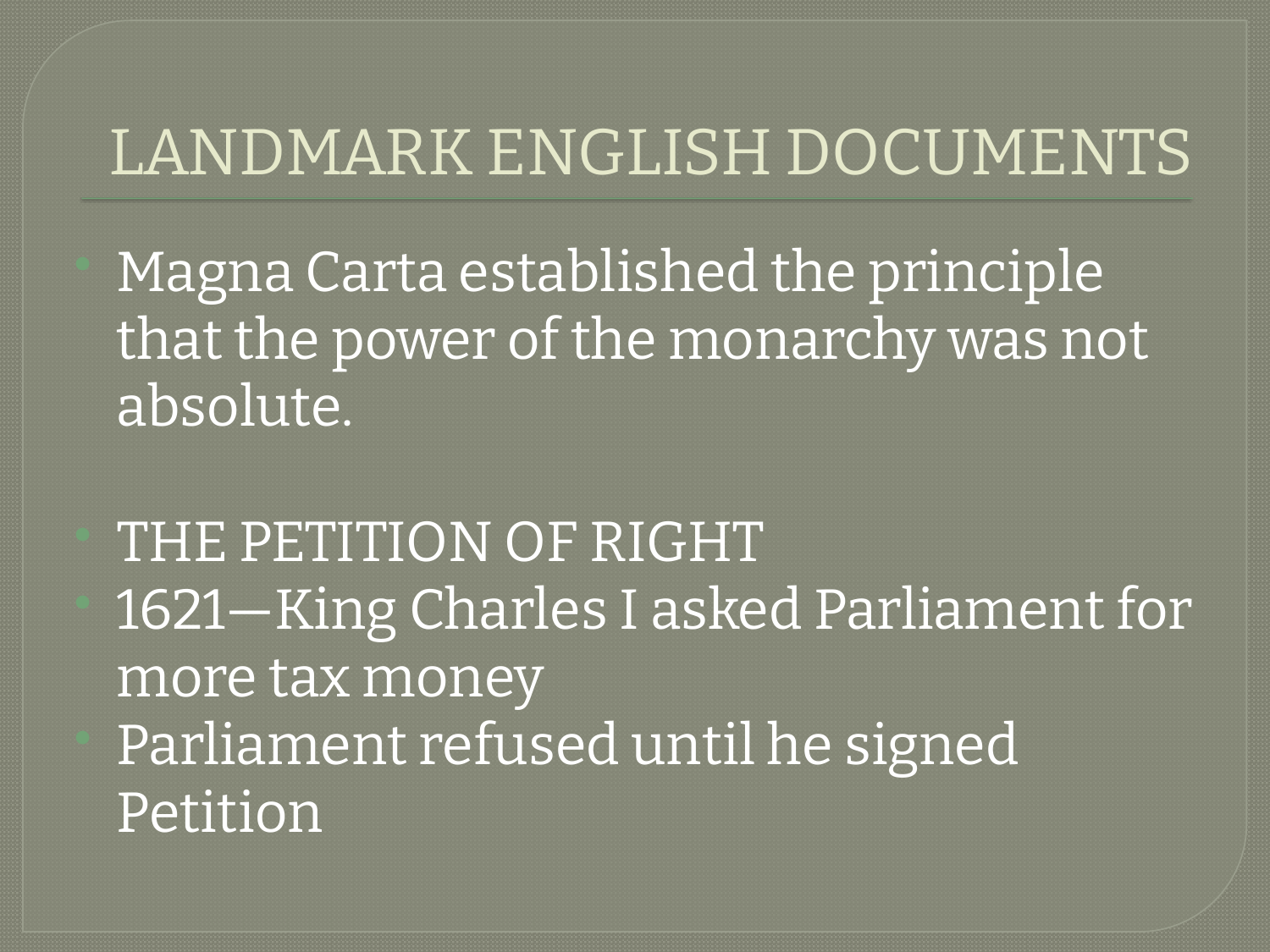

# LANDMARK ENGLISH DOCUMENTS
Magna Carta established the principle that the power of the monarchy was not absolute.

THE PETITION OF RIGHT
1621—King Charles I asked Parliament for more tax money
Parliament refused until he signed Petition